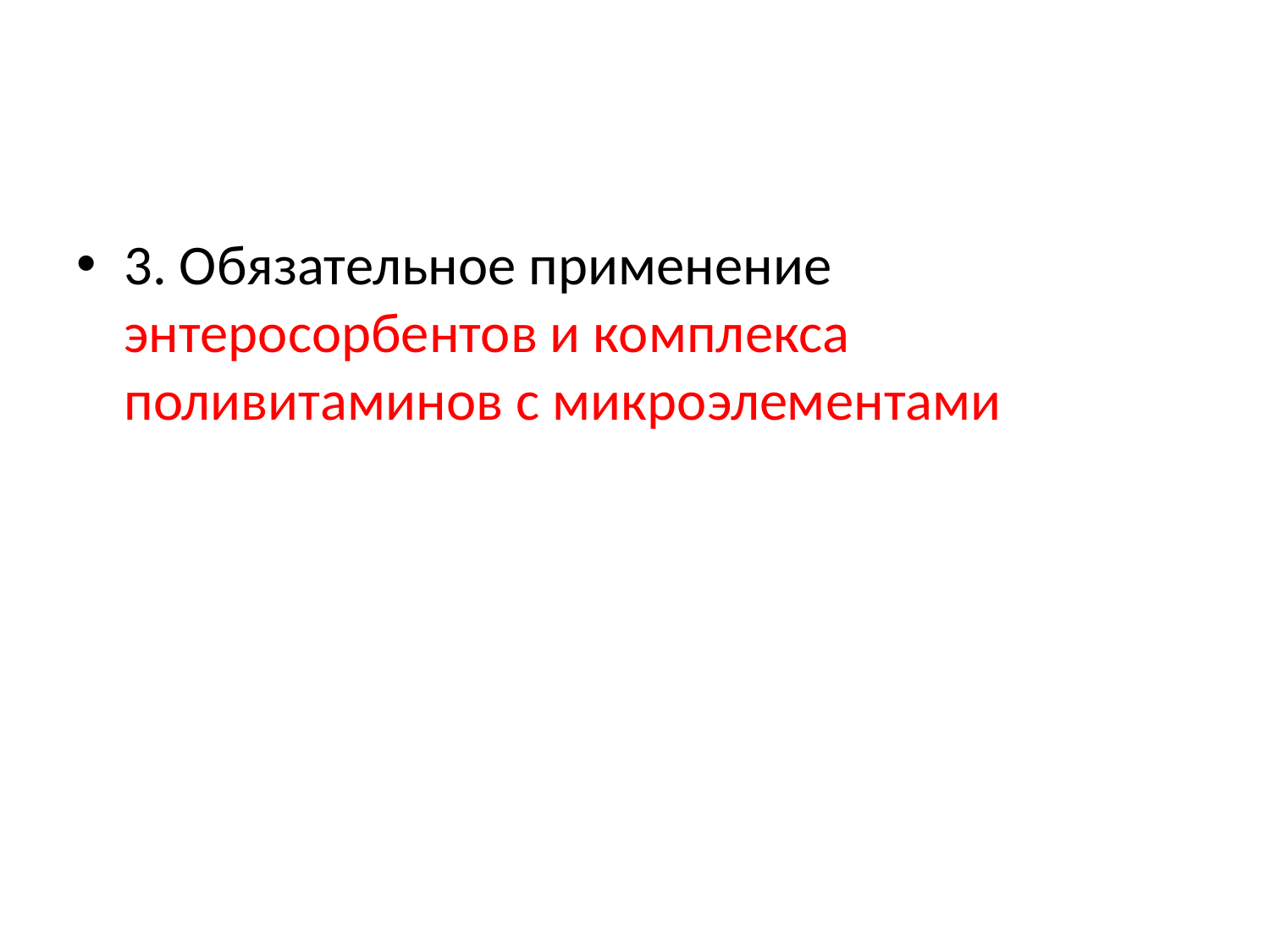

#
3. Обязательное применение энтеросорбентов и комплекса поливитаминов с микроэлементами